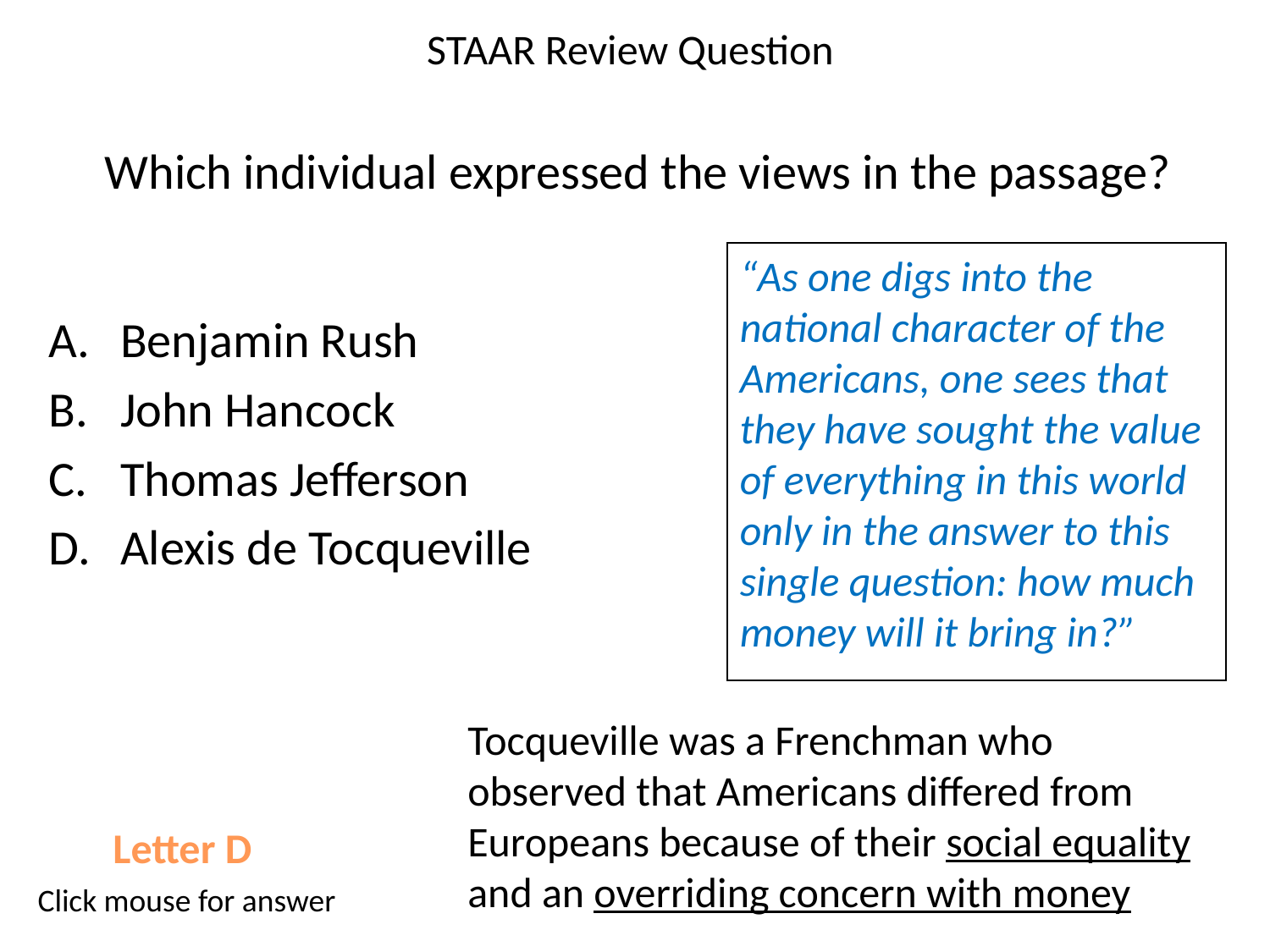

STAAR Review Question
# Which individual expressed the views in the passage?
“As one digs into the national character of the Americans, one sees that they have sought the value of everything in this world only in the answer to this single question: how much money will it bring in?”
Benjamin Rush
John Hancock
Thomas Jefferson
Alexis de Tocqueville
Tocqueville was a Frenchman who observed that Americans differed from Europeans because of their social equality and an overriding concern with money
Letter D
Click mouse for answer